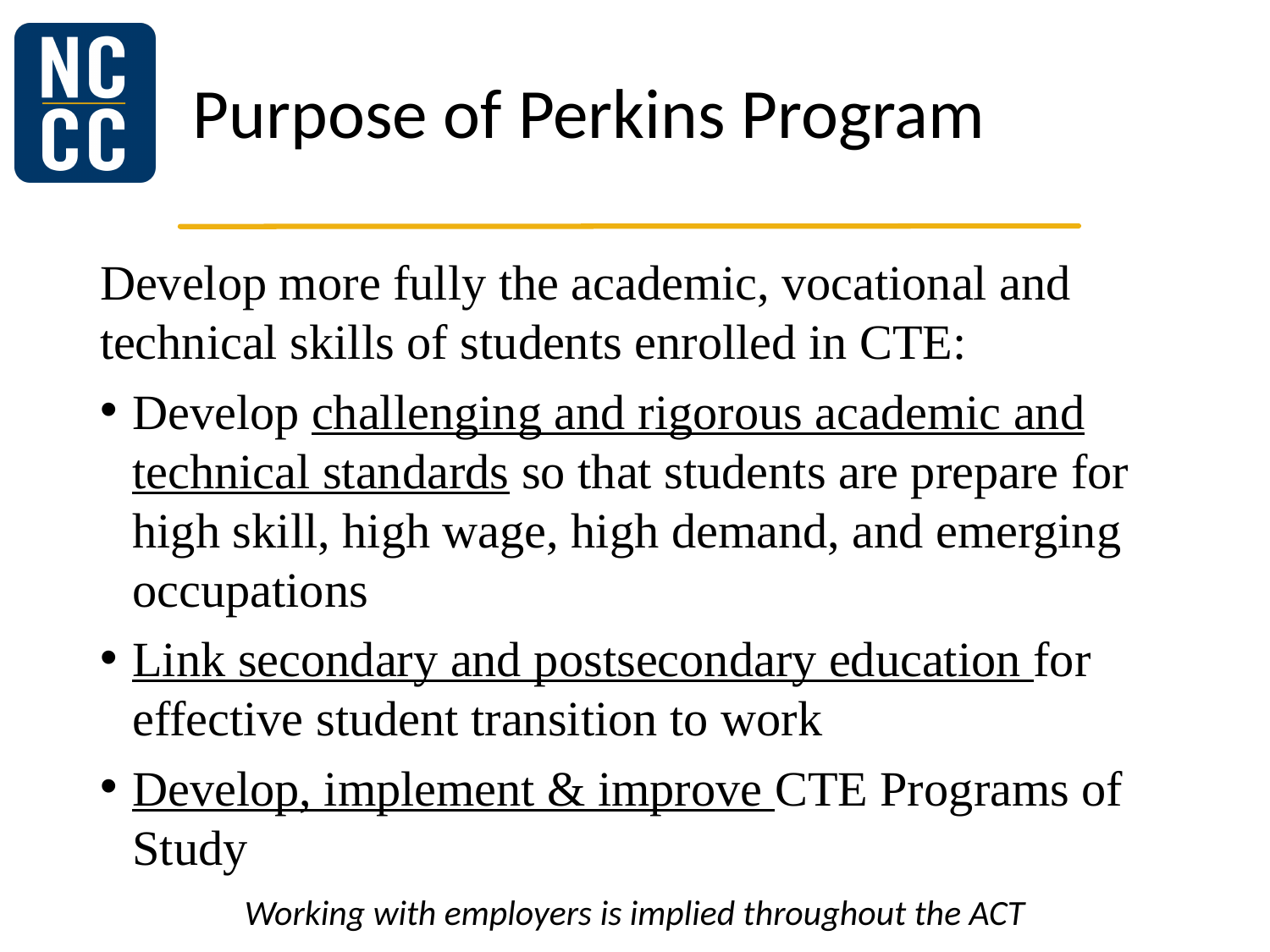

# Purpose of Perkins Program
Develop more fully the academic, vocational and technical skills of students enrolled in CTE:
Develop challenging and rigorous academic and technical standards so that students are prepare for high skill, high wage, high demand, and emerging occupations
Link secondary and postsecondary education for effective student transition to work
Develop, implement & improve CTE Programs of Study

Working with employers is implied throughout the ACT